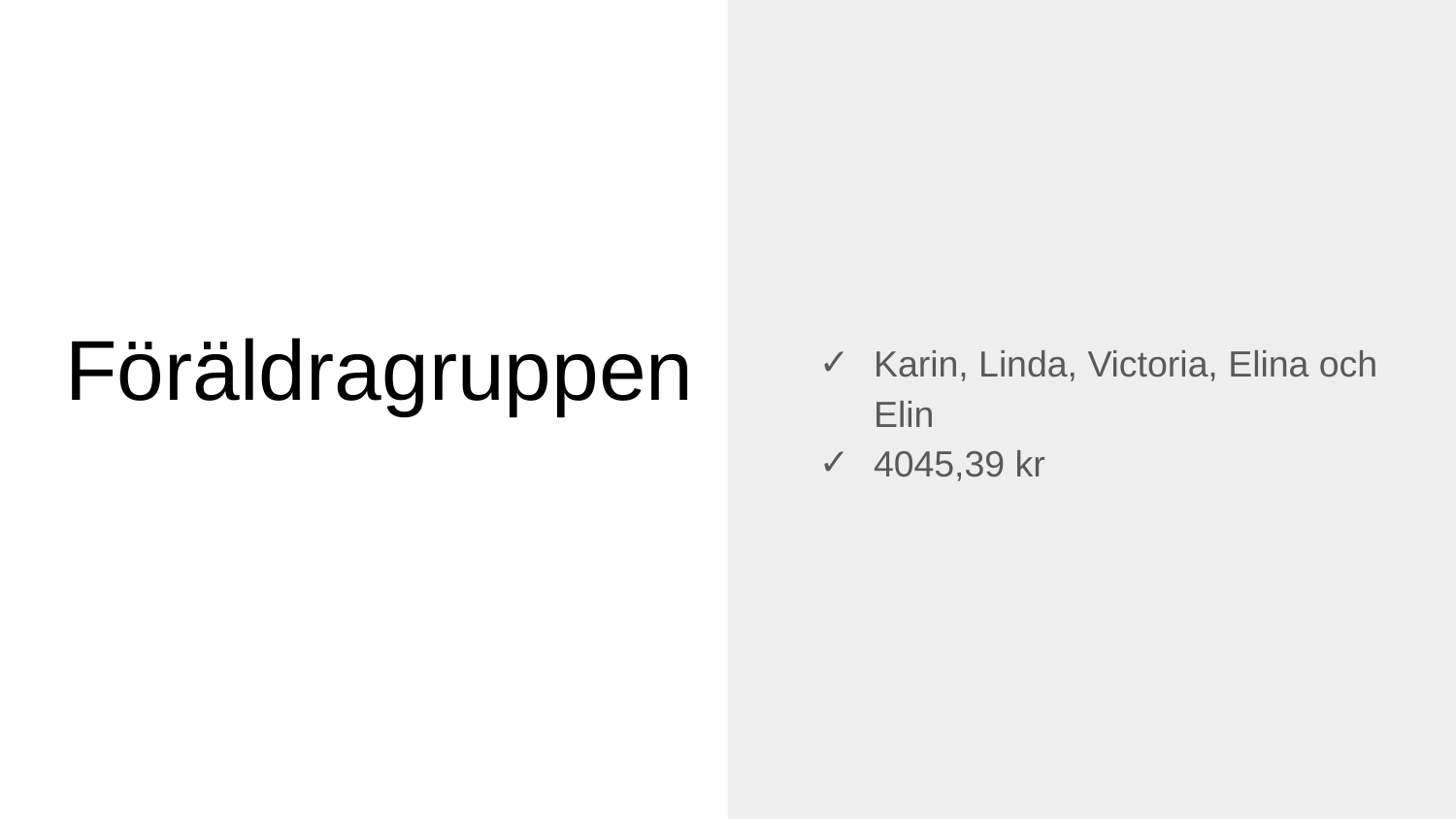

Karin, Linda, Victoria, Elina och Elin
4045,39 kr
# Föräldragruppen